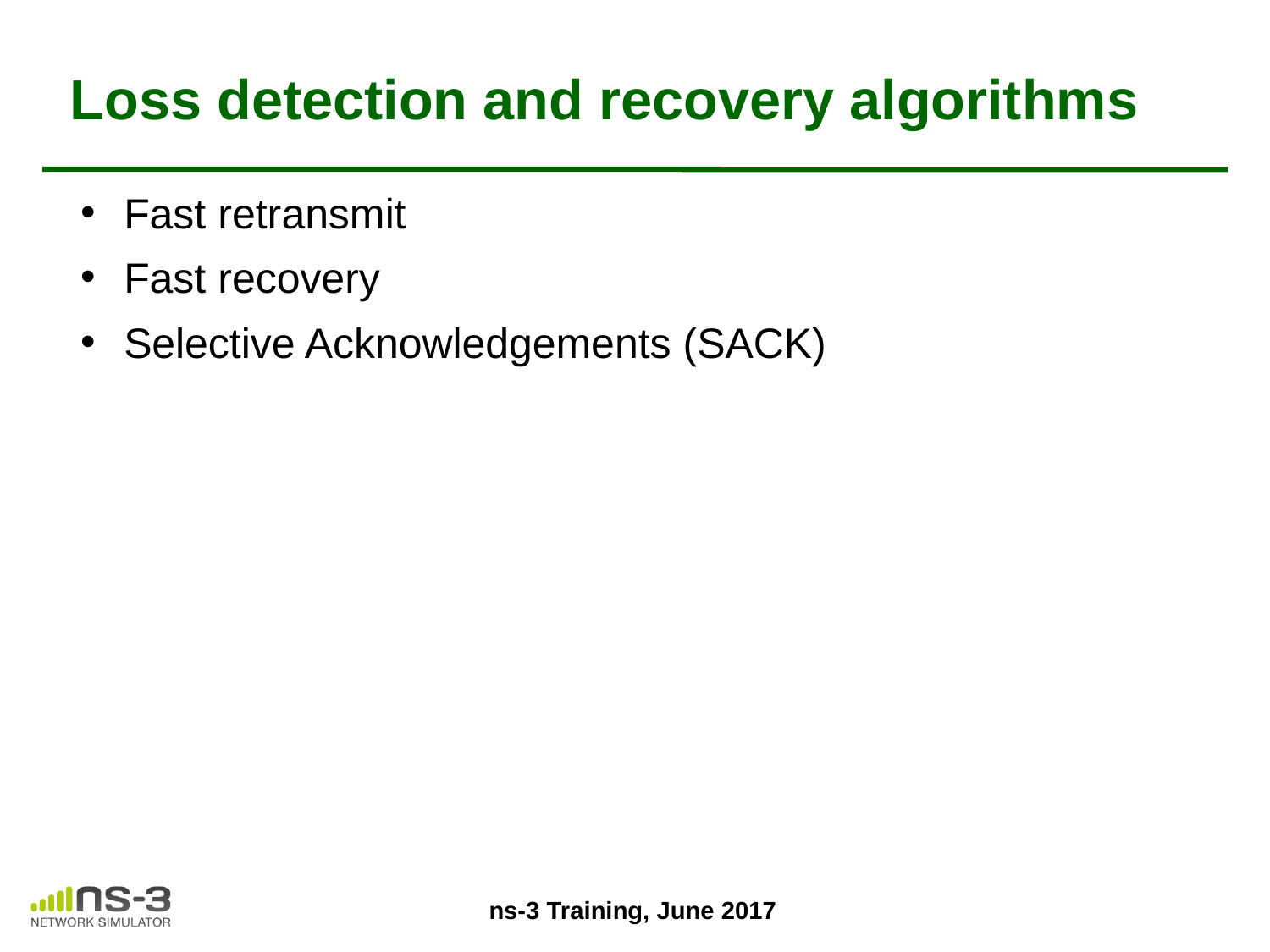

10
# Loss detection and recovery algorithms
Fast retransmit
Fast recovery
Selective Acknowledgements (SACK)
ns-3 Training, June 2017